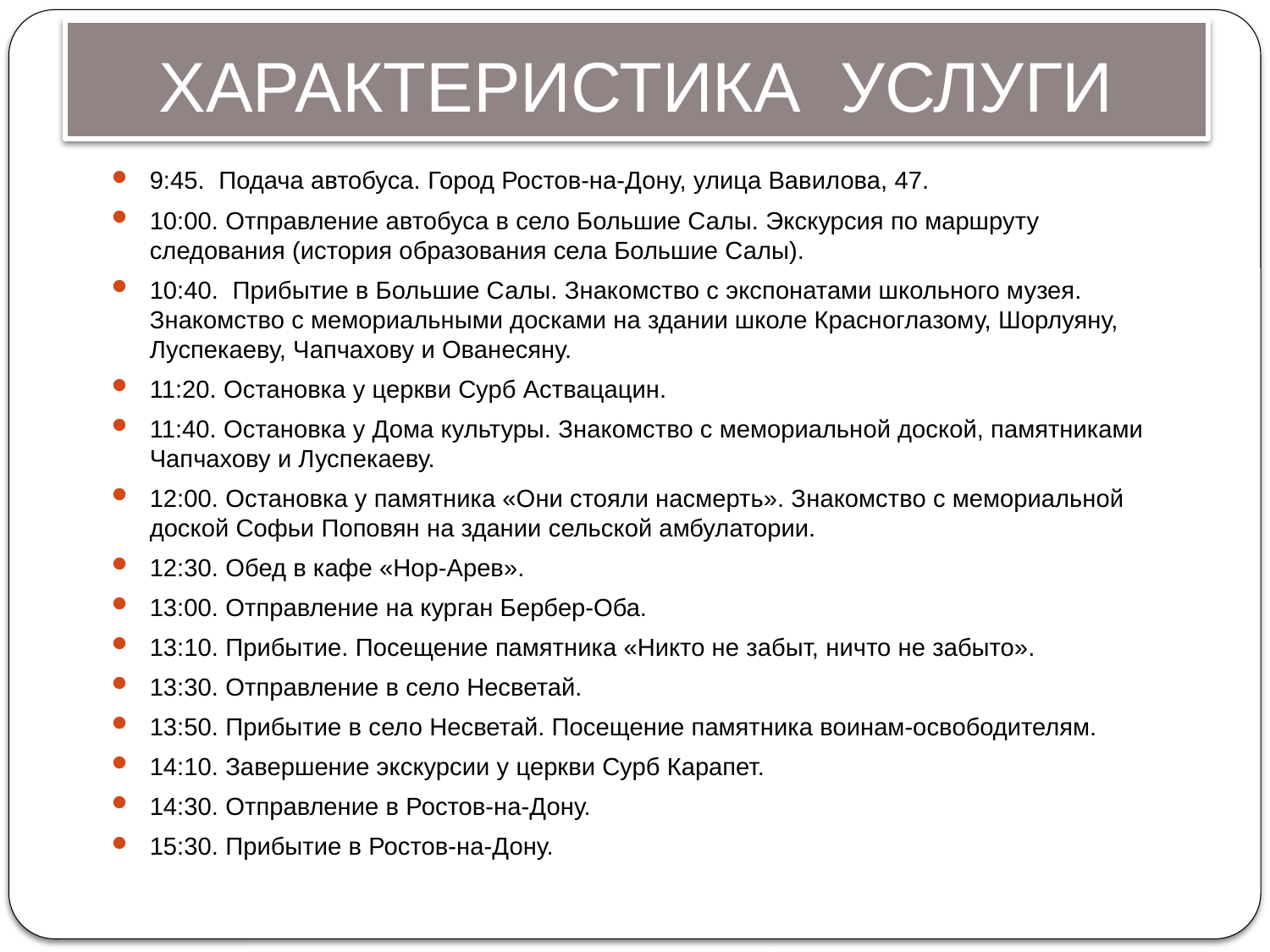

# ХАРАКТЕРИСТИКА  УСЛУГИ
9:45.  Подача автобуса. Город Ростов-на-Дону, улица Вавилова, 47.
10:00. Отправление автобуса в село Большие Салы. Экскурсия по маршруту следования (история образования села Большие Салы).
10:40.  Прибытие в Большие Салы. Знакомство с экспонатами школьного музея. Знакомство с мемориальными досками на здании школе Красноглазому, Шорлуяну, Луспекаеву, Чапчахову и Ованесяну.
11:20. Остановка у церкви Сурб Аствацацин.
11:40. Остановка у Дома культуры. Знакомство с мемориальной доской, памятниками Чапчахову и Луспекаеву.
12:00. Остановка у памятника «Они стояли насмерть». Знакомство с мемориальной доской Софьи Поповян на здании сельской амбулатории.
12:30. Обед в кафе «Нор-Арев».
13:00. Отправление на курган Бербер-Оба.
13:10. Прибытие. Посещение памятника «Никто не забыт, ничто не забыто».
13:30. Отправление в село Несветай.
13:50. Прибытие в село Несветай. Посещение памятника воинам-освободителям.
14:10. Завершение экскурсии у церкви Сурб Карапет.
14:30. Отправление в Ростов-на-Дону.
15:30. Прибытие в Ростов-на-Дону.